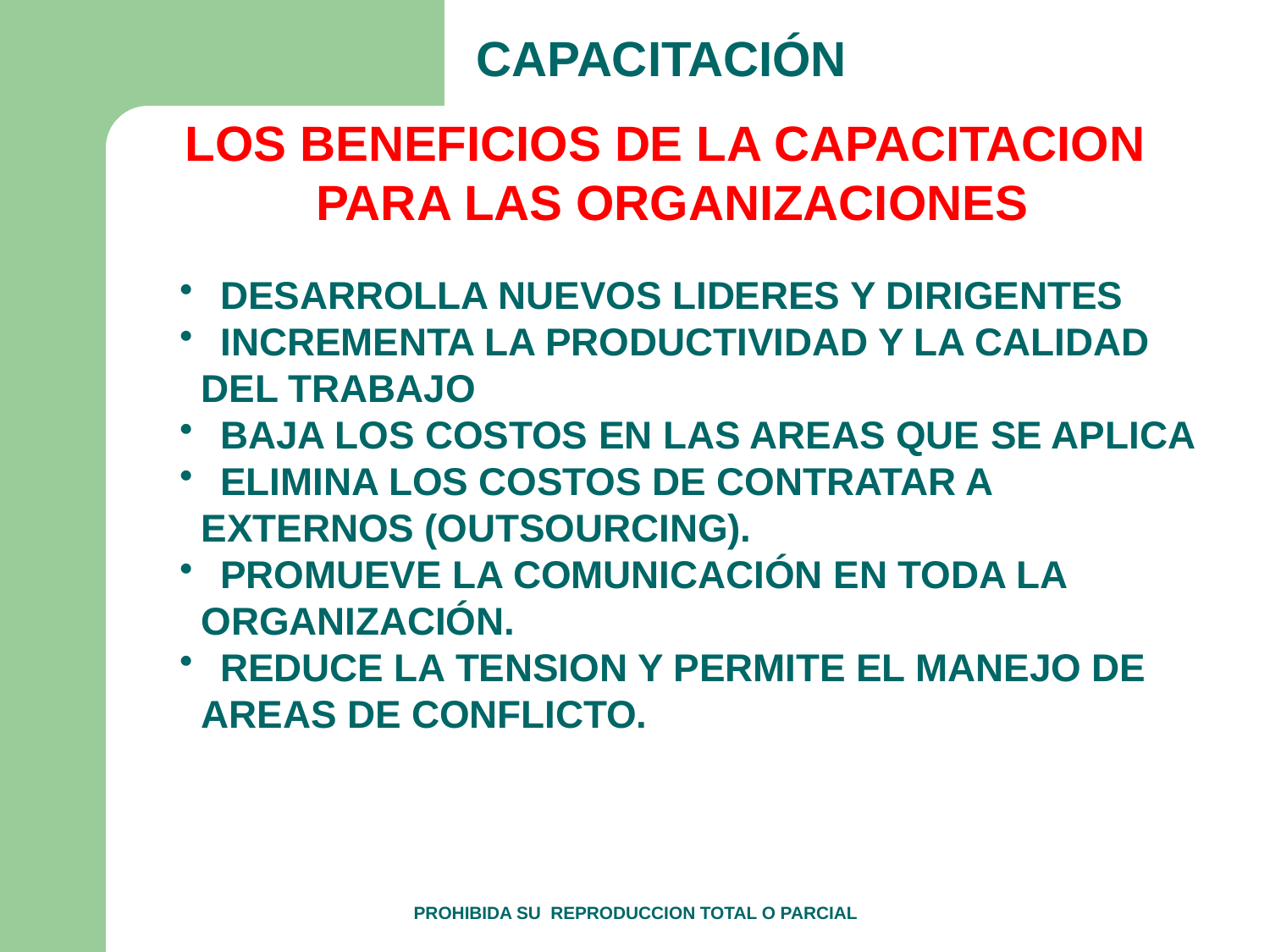

CAPACITACIÓN
LOS BENEFICIOS DE LA CAPACITACION
PARA LAS ORGANIZACIONES
 DESARROLLA NUEVOS LIDERES Y DIRIGENTES
 INCREMENTA LA PRODUCTIVIDAD Y LA CALIDAD
  DEL TRABAJO
 BAJA LOS COSTOS EN LAS AREAS QUE SE APLICA
 ELIMINA LOS COSTOS DE CONTRATAR A
  EXTERNOS (OUTSOURCING).
 PROMUEVE LA COMUNICACIÓN EN TODA LA
  ORGANIZACIÓN.
 REDUCE LA TENSION Y PERMITE EL MANEJO DE
  AREAS DE CONFLICTO.